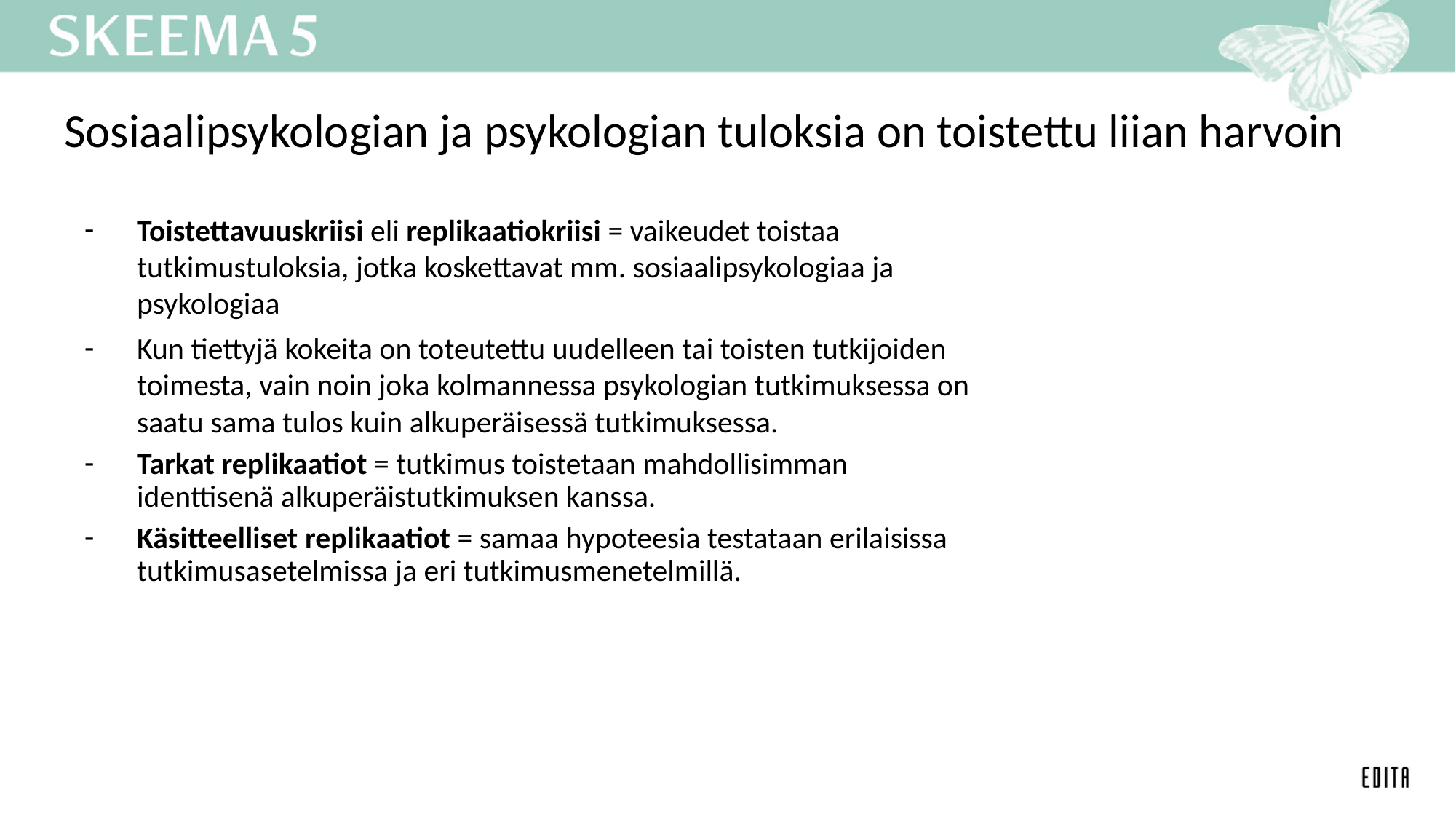

# Sosiaalipsykologian ja psykologian tuloksia on toistettu liian harvoin
Toistettavuuskriisi eli replikaatiokriisi = vaikeudet toistaa tutkimustuloksia, jotka koskettavat mm. sosiaalipsykologiaa ja psykologiaa
Kun tiettyjä kokeita on toteutettu uudelleen tai toisten tutkijoiden toimesta, vain noin joka kolmannessa psykologian tutkimuksessa on saatu sama tulos kuin alkuperäisessä tutkimuksessa.
Tarkat replikaatiot = tutkimus toistetaan mahdollisimman identtisenä alkuperäistutkimuksen kanssa.
Käsitteelliset replikaatiot = samaa hypoteesia testataan erilaisissa tutkimusasetelmissa ja eri tutkimusmenetelmillä.